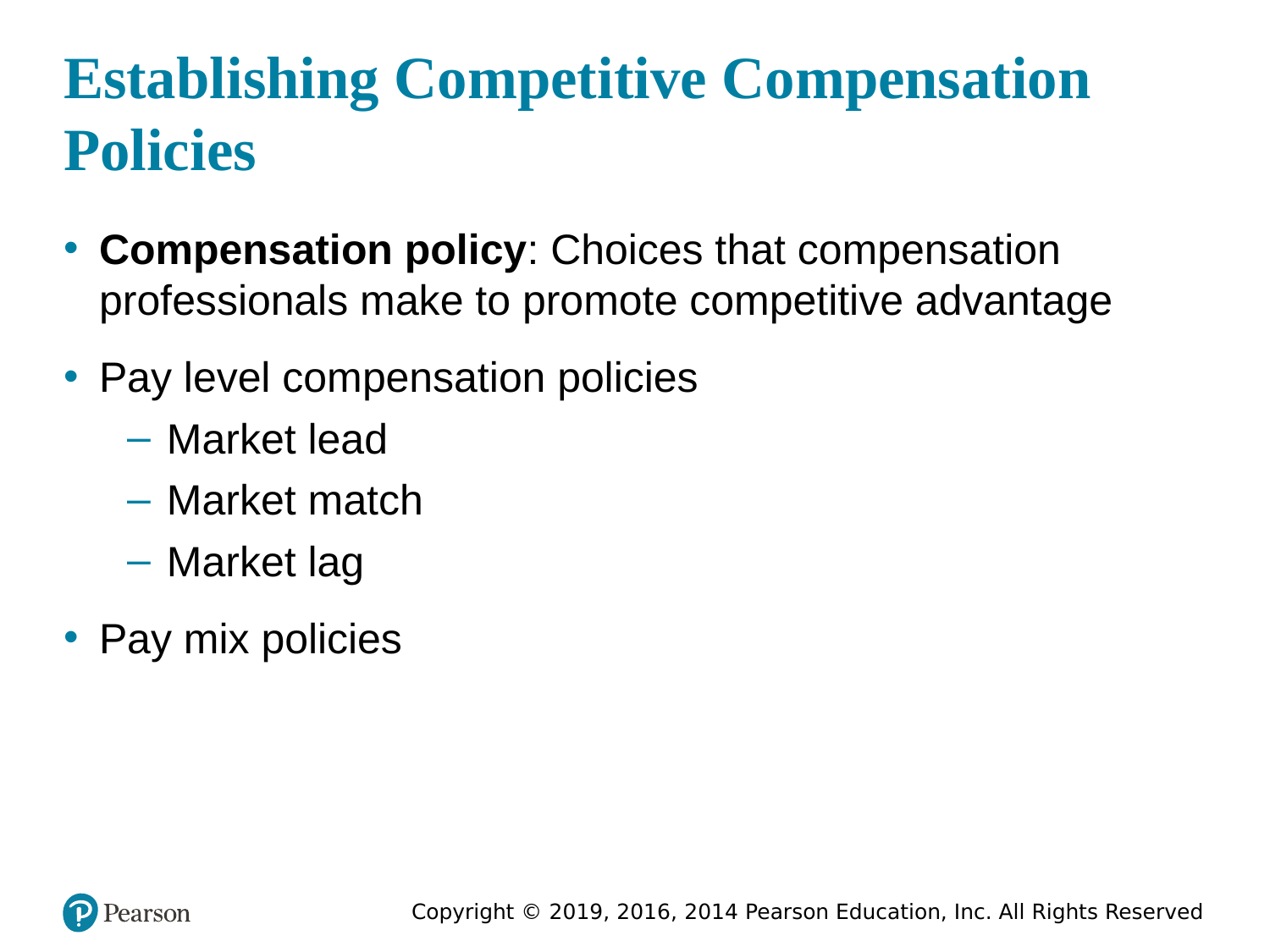

# Establishing Competitive Compensation Policies
Compensation policy: Choices that compensation professionals make to promote competitive advantage
Pay level compensation policies
Market lead
Market match
Market lag
Pay mix policies